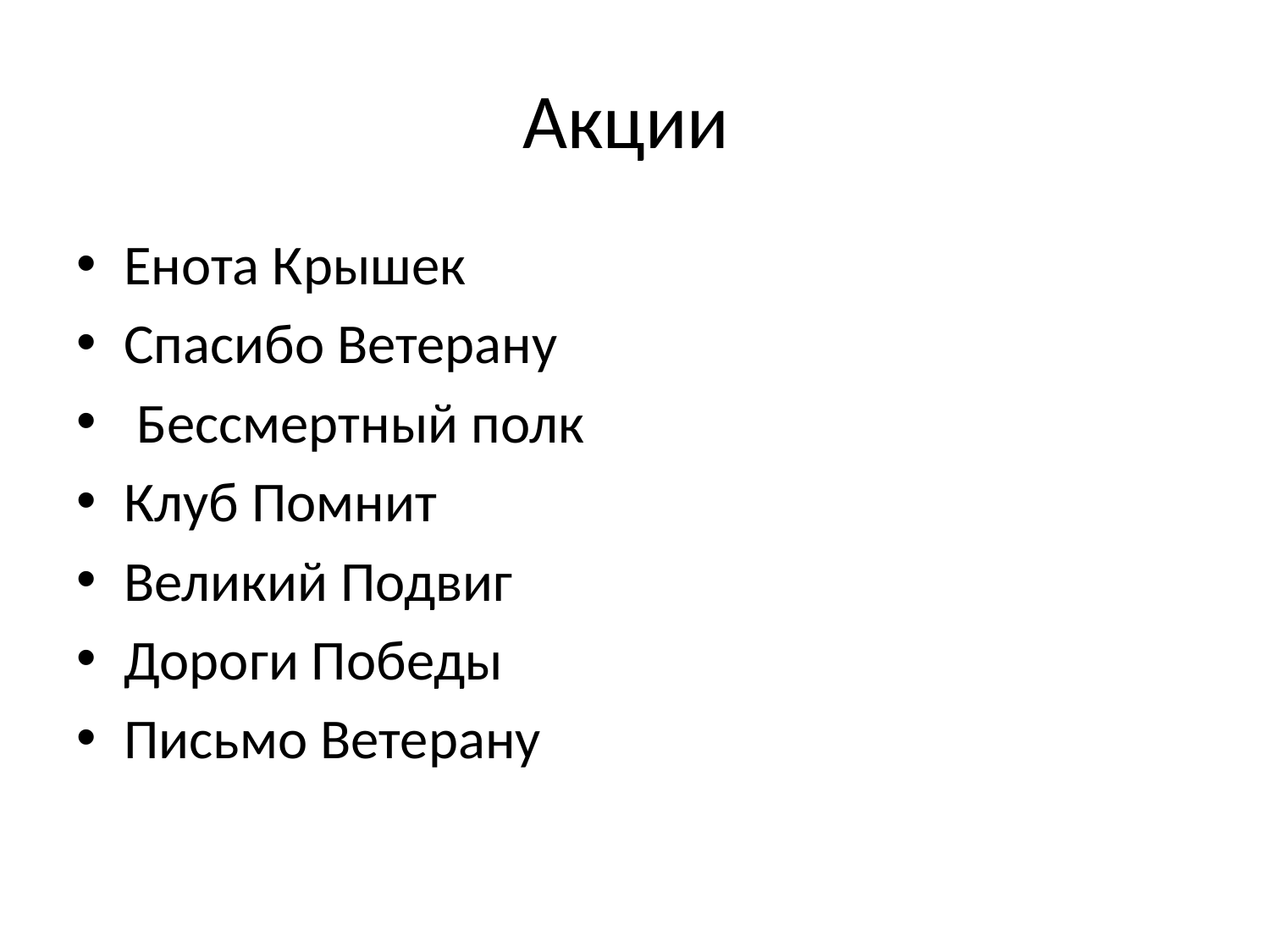

# Акции
Енота Крышек
Спасибо Ветерану
 Бессмертный полк
Клуб Помнит
Великий Подвиг
Дороги Победы
Письмо Ветерану